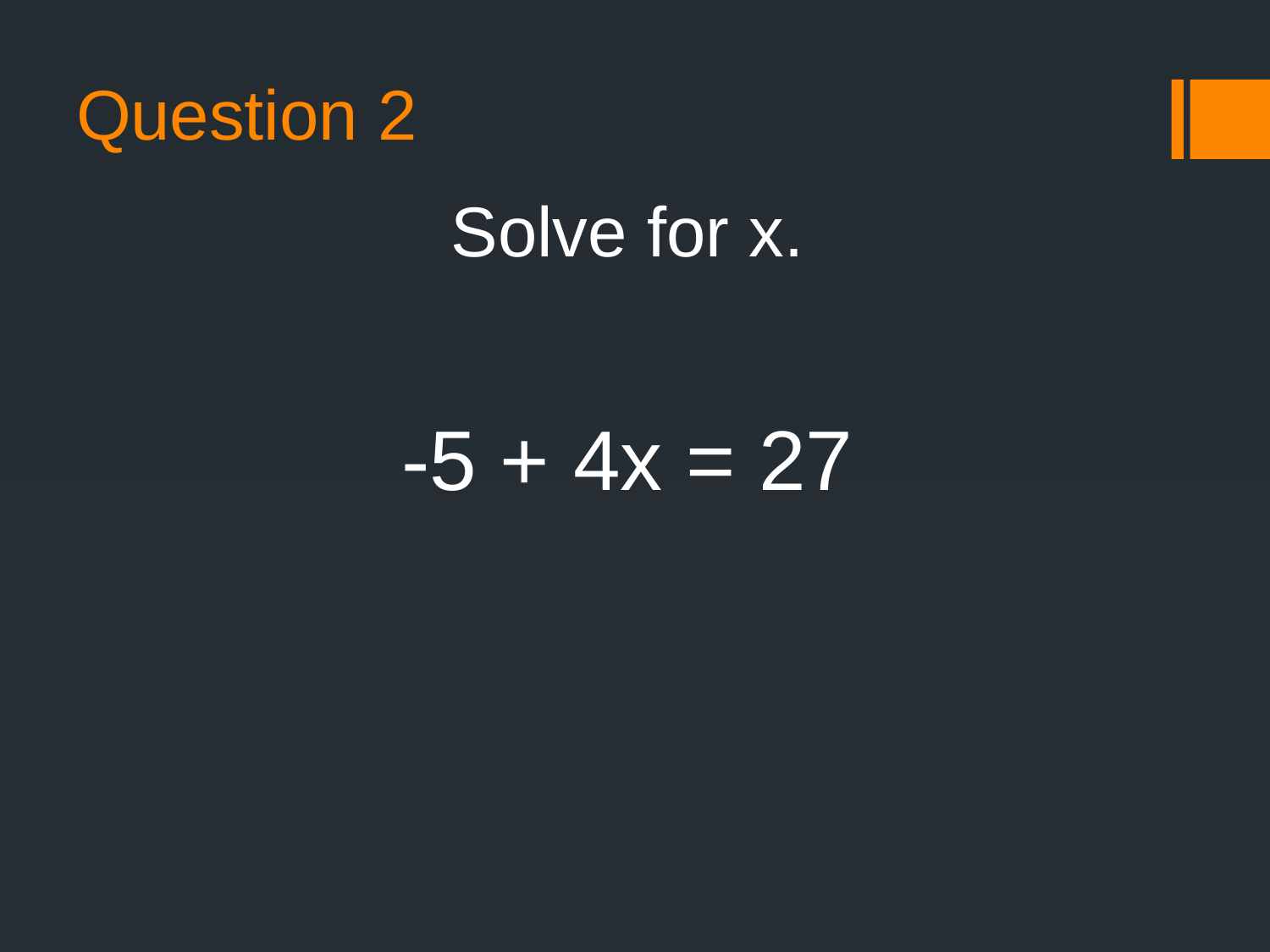

# Question 2
Solve for x.

-5 + 4x = 27